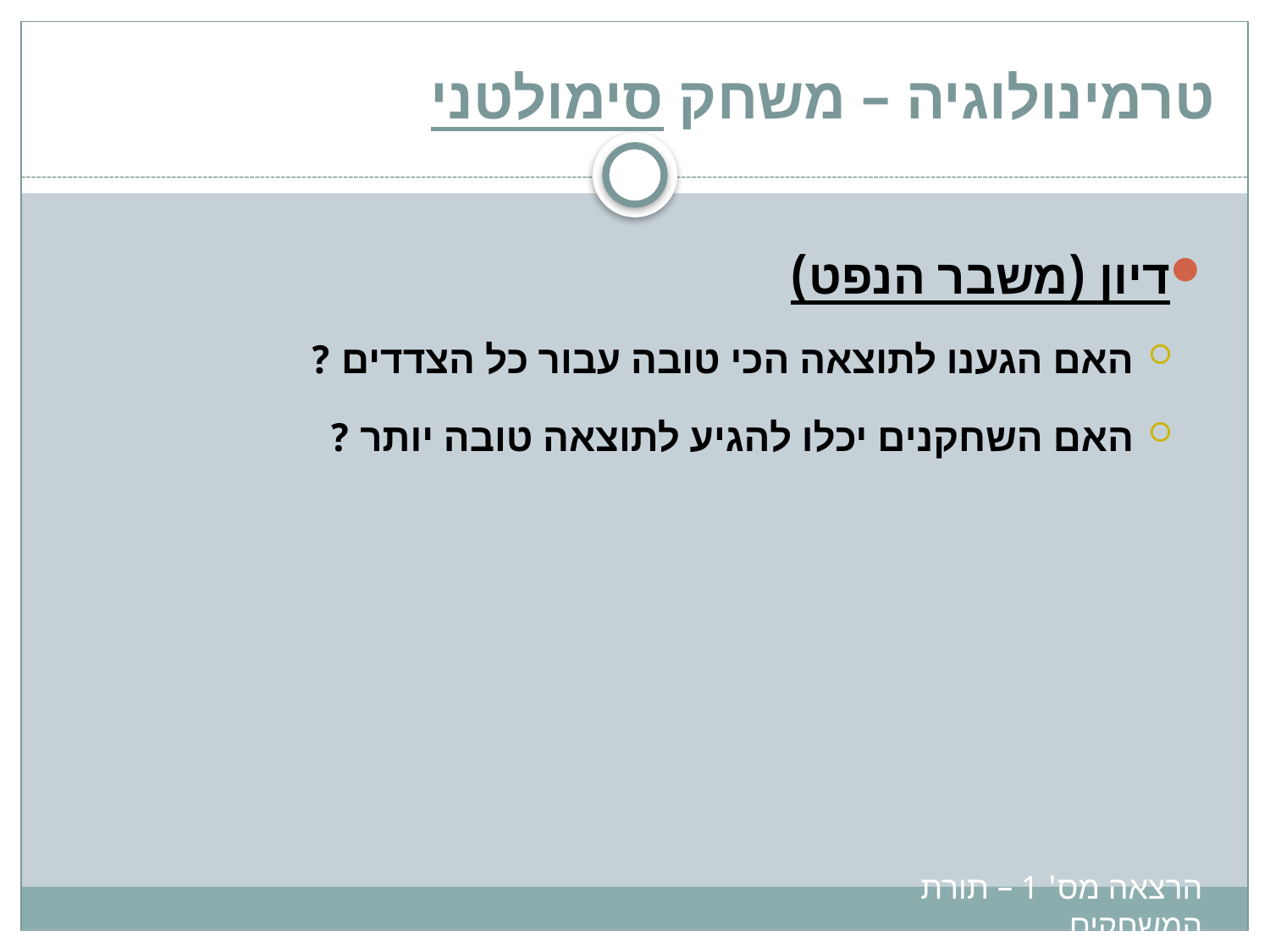

# טרמינולוגיה – משחק סימולטני
דיון (משבר הנפט)
האם הגענו לתוצאה הכי טובה עבור כל הצדדים ?
האם השחקנים יכלו להגיע לתוצאה טובה יותר ?